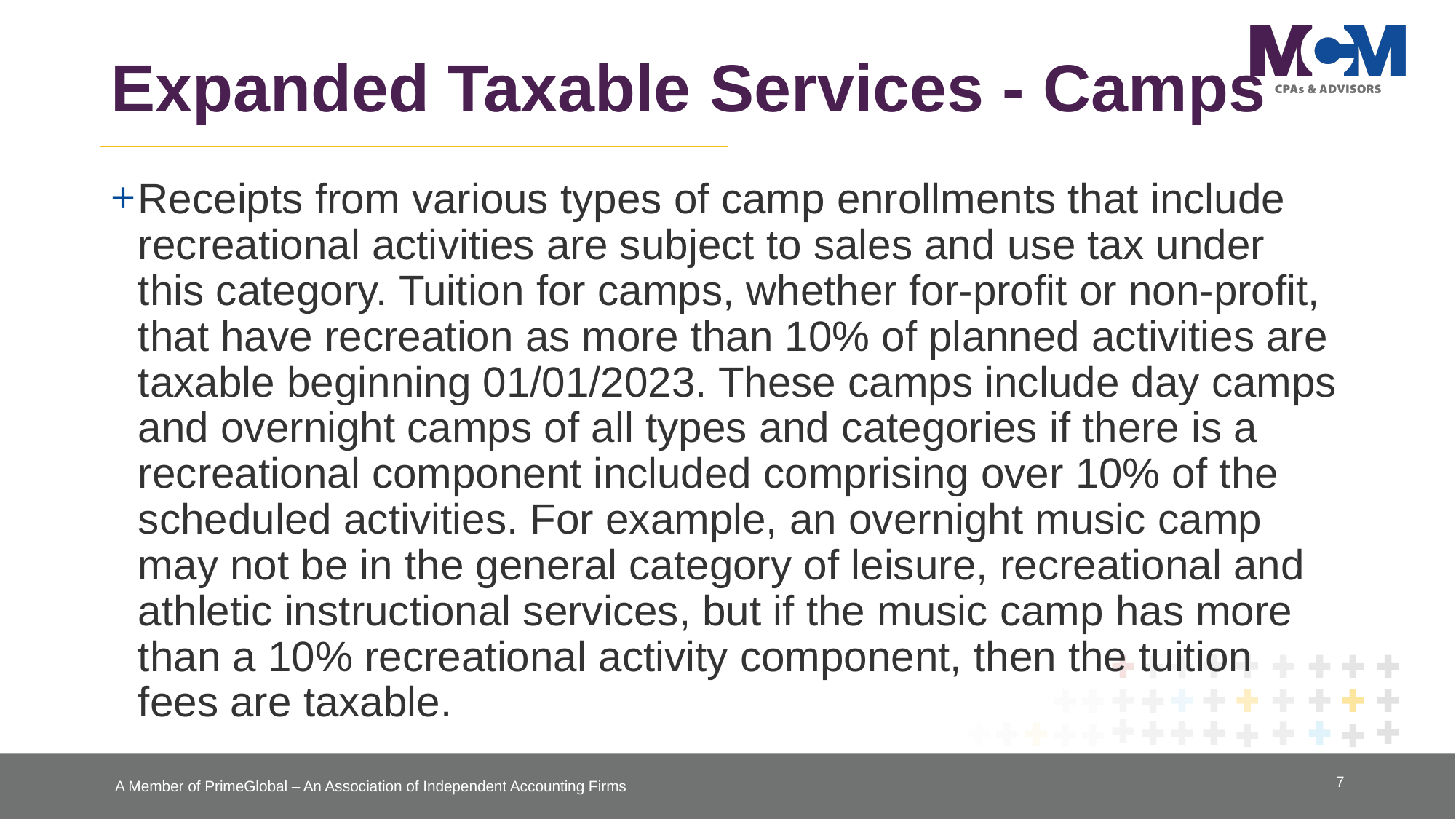

# Expanded Taxable Services - Camps
Receipts from various types of camp enrollments that include recreational activities are subject to sales and use tax under this category. Tuition for camps, whether for-profit or non-profit, that have recreation as more than 10% of planned activities are taxable beginning 01/01/2023. These camps include day camps and overnight camps of all types and categories if there is a recreational component included comprising over 10% of the scheduled activities. For example, an overnight music camp may not be in the general category of leisure, recreational and athletic instructional services, but if the music camp has more than a 10% recreational activity component, then the tuition fees are taxable.

7
A Member of PrimeGlobal – An Association of Independent Accounting Firms